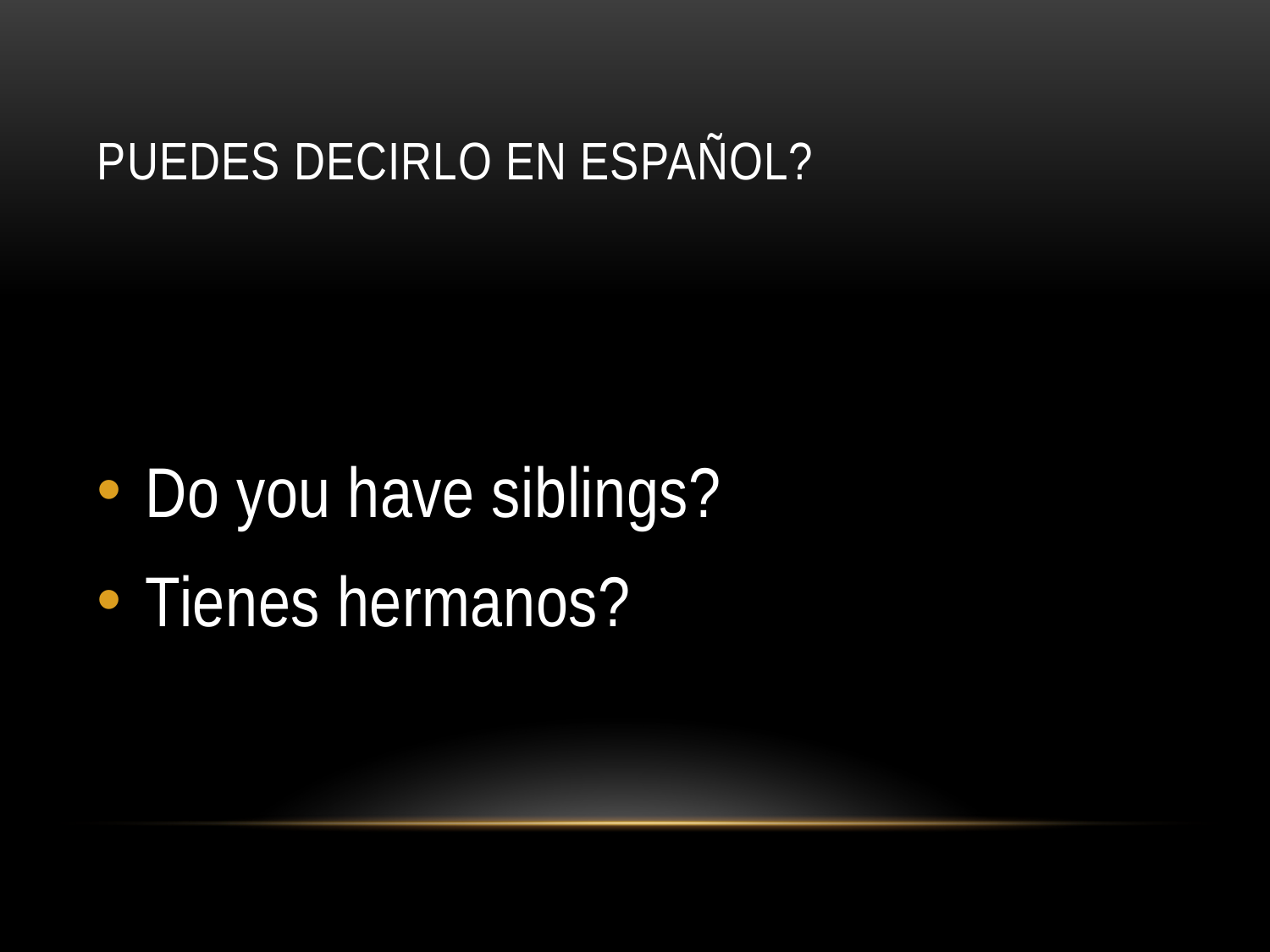

# Puedes decirlo en Español?

Do you have siblings?
Tienes hermanos?